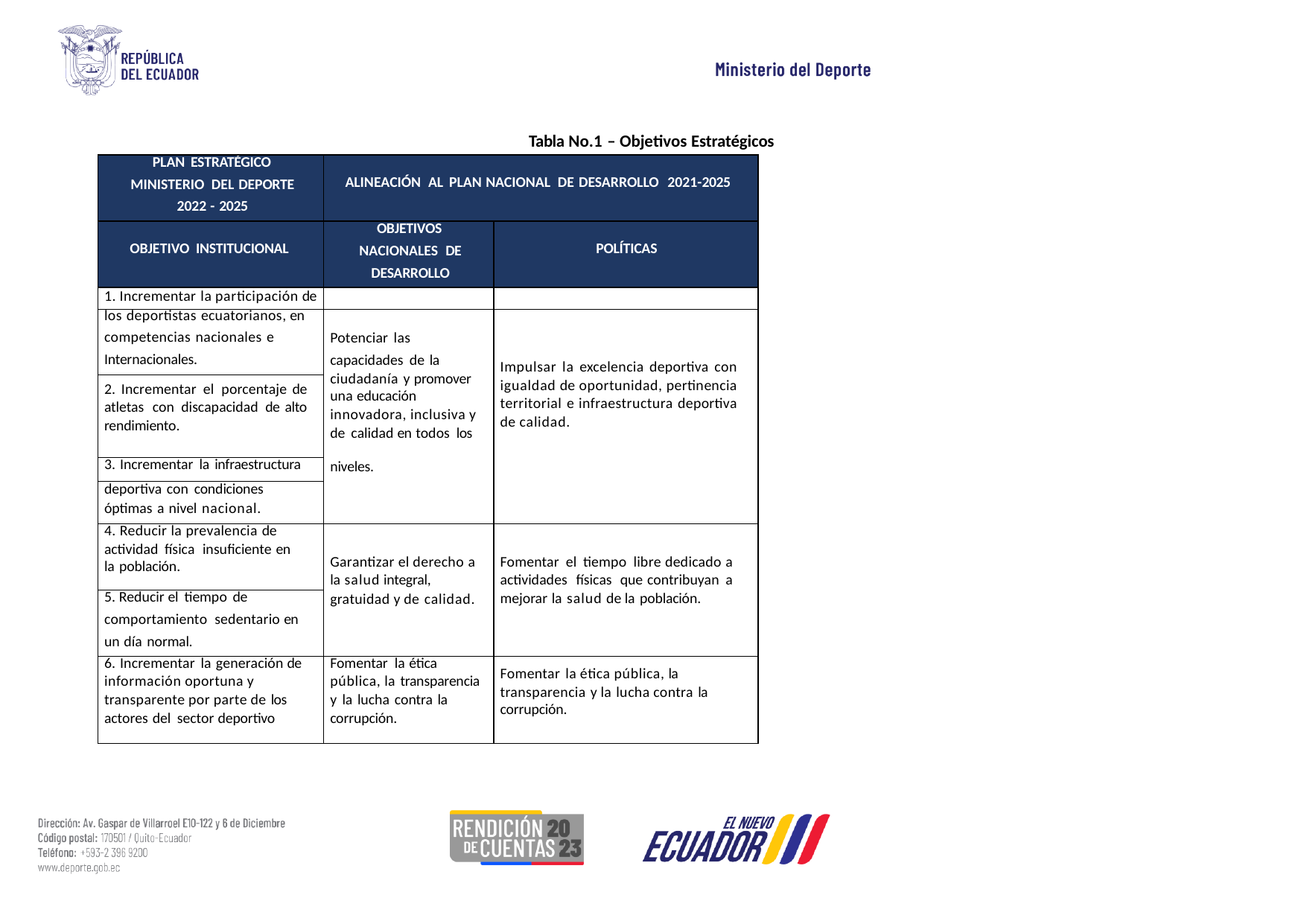

Tabla No.1 – Objetivos Estratégicos
| PLAN ESTRATÉGICO MINISTERIO DEL DEPORTE 2022 - 2025 | ALINEACIÓN AL PLAN NACIONAL DE DESARROLLO 2021-2025 |  |
| --- | --- | --- |
| OBJETIVO INSTITUCIONAL | OBJETIVOS NACIONALES DE DESARROLLO | POLÍTICAS |
| 1. Incrementar la participación de |  |  |
| los deportistas ecuatorianos, en |  |  |
| competencias nacionales e | Potenciar las |  |
| Internacionales. | capacidades de la ciudadanía y promover una educación innovadora, inclusiva y de calidad en todos los | Impulsar la excelencia deportiva con igualdad de oportunidad, pertinencia territorial e infraestructura deportiva de calidad. |
| 2. Incrementar el porcentaje de atletas con discapacidad de alto rendimiento. |  |  |
| 3. Incrementar la infraestructura | niveles. |  |
| deportiva con condiciones |  |  |
| óptimas a nivel nacional. |  |  |
| 4. Reducir la prevalencia de actividad física insuficiente en la población. | Garantizar el derecho a la salud integral, gratuidad y de calidad. | Fomentar el tiempo libre dedicado a actividades físicas que contribuyan a mejorar la salud de la población. |
| 5. Reducir el tiempo de comportamiento sedentario en un día normal. |  |  |
| 6. Incrementar la generación de información oportuna y transparente por parte de los actores del sector deportivo | Fomentar la ética pública, la transparencia y la lucha contra la corrupción. | Fomentar la ética pública, la transparencia y la lucha contra la corrupción. |